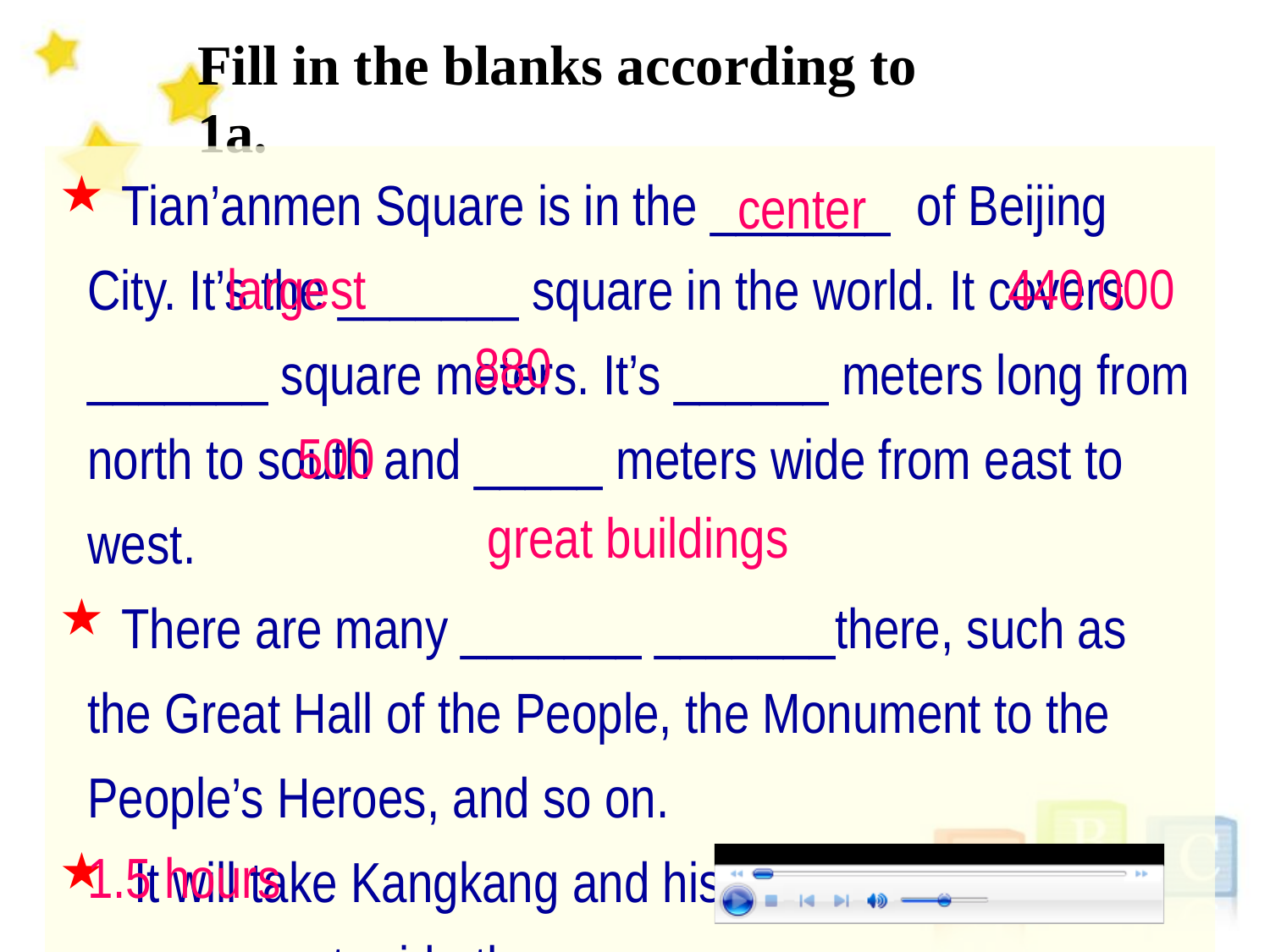

Fill in the blanks according to 1a.
 Tian’anmen Square is in the _______  of Beijing City. It’s the _______ square in the world. It covers _______ square meters. It’s ______ meters long from north to south and _____ meters wide from east to west.
 There are many _______ _______there, such as the Great Hall of the People, the Monument to the People’s Heroes, and so on.
  It will take Kangkang and his friends about _________ to ride there.
center
largest
440 000
880
500
great buildings
1.5 hours